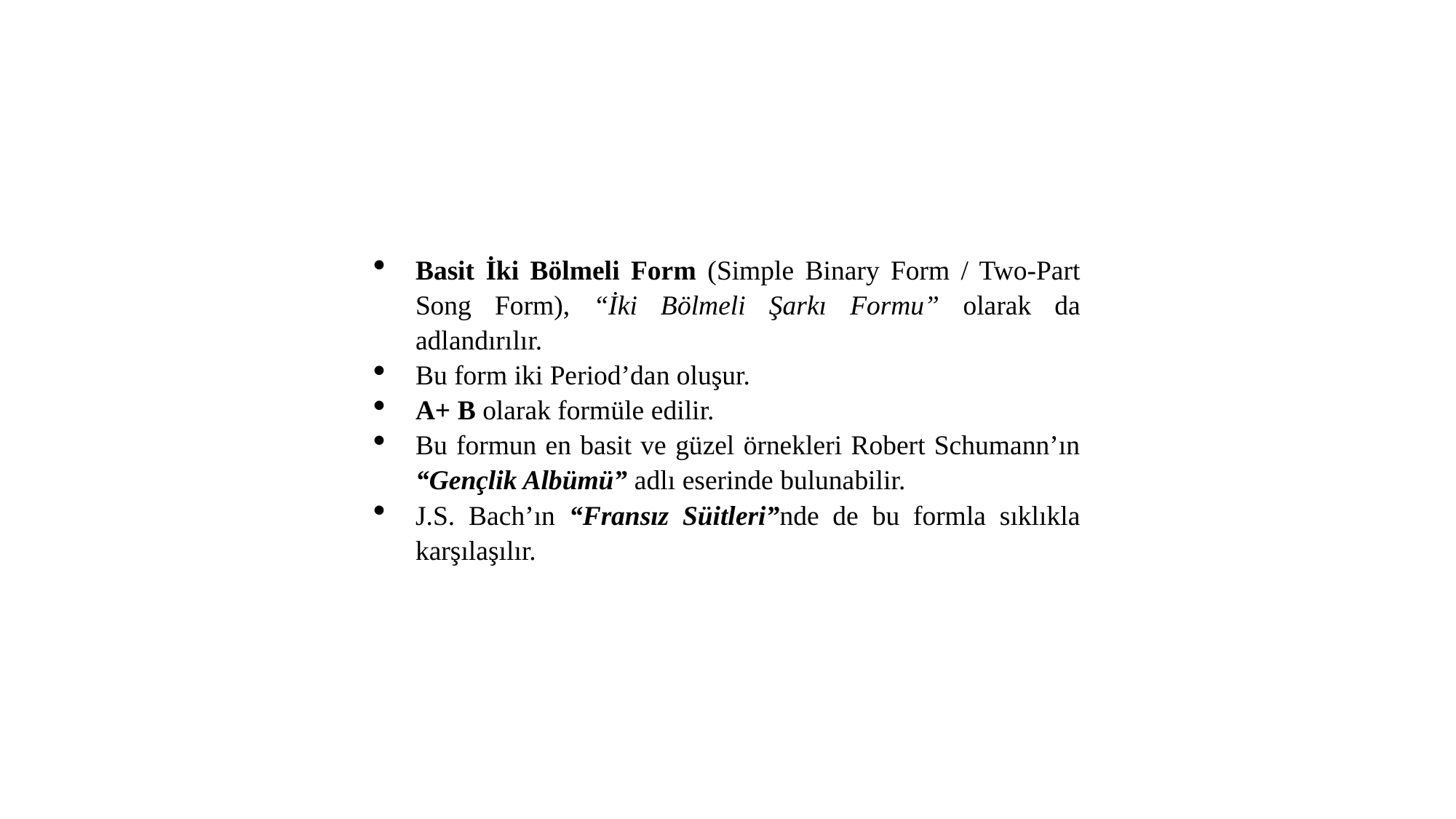

Basit İki Bölmeli Form (Simple Binary Form / Two-Part Song Form), “İki Bölmeli Şarkı Formu” olarak da adlandırılır.
Bu form iki Period’dan oluşur.
A+ B olarak formüle edilir.
Bu formun en basit ve güzel örnekleri Robert Schumann’ın “Gençlik Albümü” adlı eserinde bulunabilir.
J.S. Bach’ın “Fransız Süitleri”nde de bu formla sıklıkla karşılaşılır.